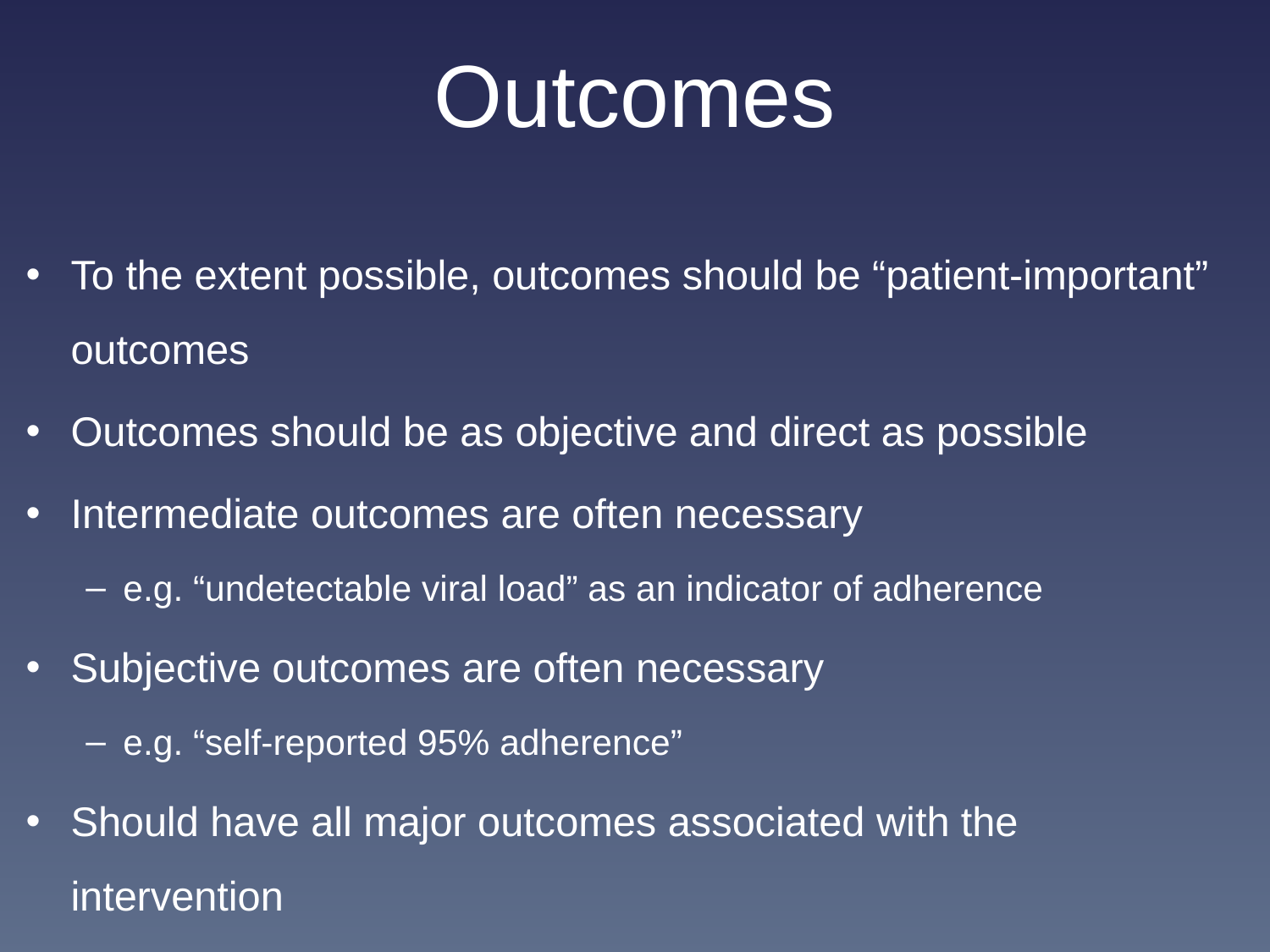

# Outcomes
To the extent possible, outcomes should be “patient-important” outcomes
Outcomes should be as objective and direct as possible
Intermediate outcomes are often necessary
e.g. “undetectable viral load” as an indicator of adherence
Subjective outcomes are often necessary
e.g. “self-reported 95% adherence”
Should have all major outcomes associated with the intervention